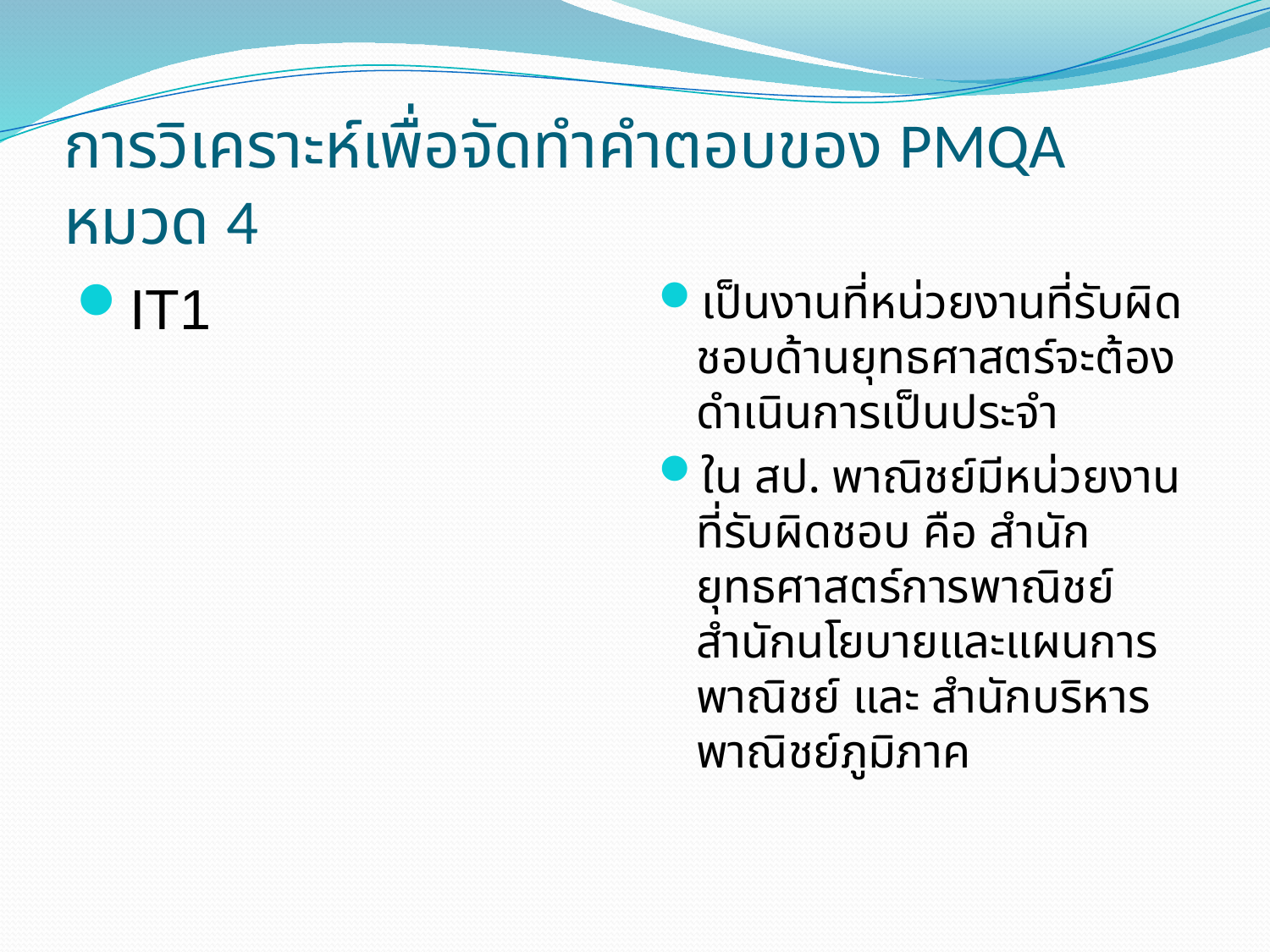

# การวิเคราะห์เพื่อจัดทำคำตอบของ PMQA หมวด 4
IT1
เป็นงานที่หน่วยงานที่รับผิดชอบด้านยุทธศาสตร์จะต้องดำเนินการเป็นประจำ
ใน สป. พาณิชย์มีหน่วยงานที่รับผิดชอบ คือ สำนักยุทธศาสตร์การพาณิชย์ สำนักนโยบายและแผนการพาณิชย์ และ สำนักบริหารพาณิชย์ภูมิภาค